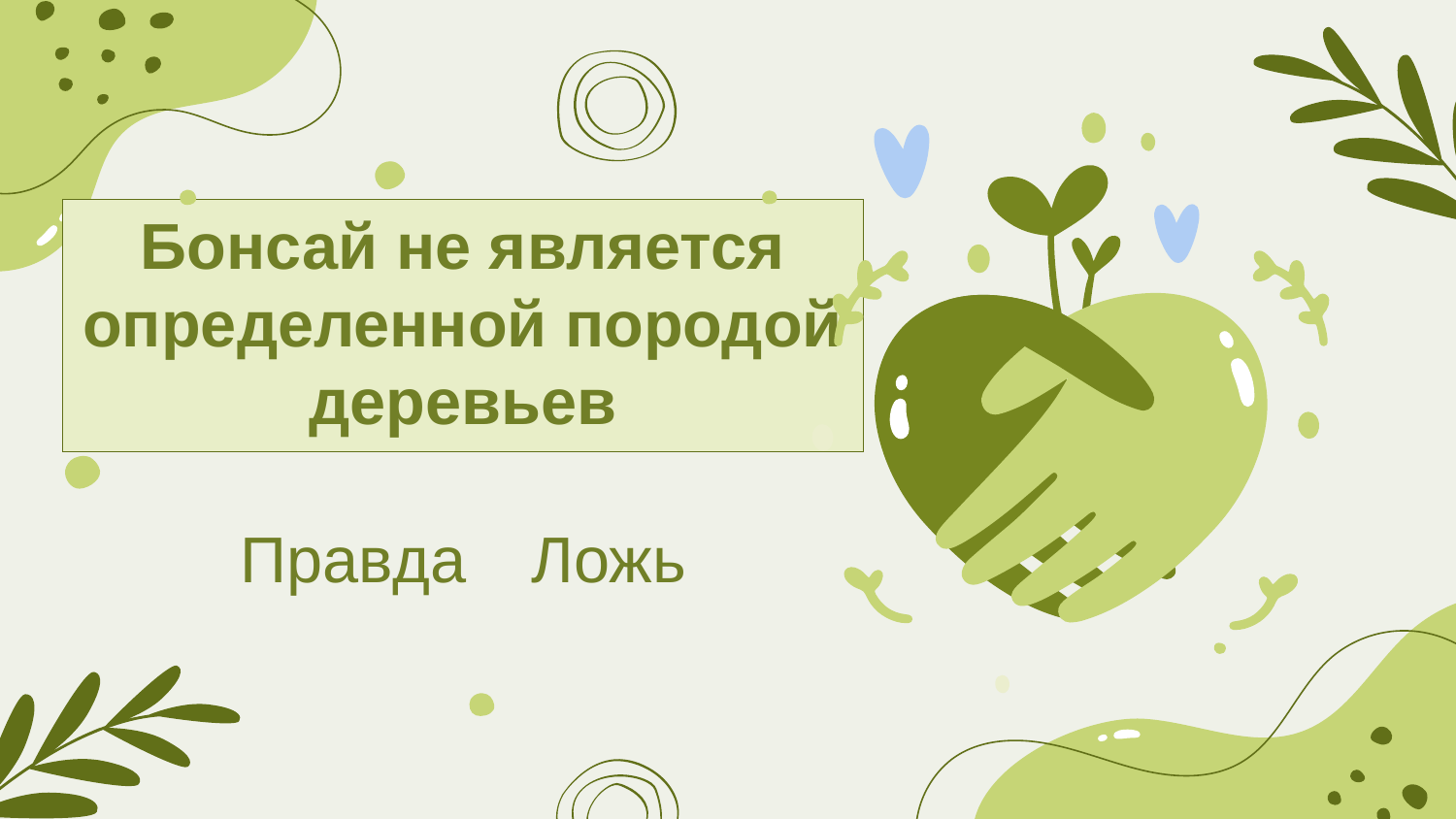

# Бонсай не является определенной породой деревьев
Правда 	Ложь